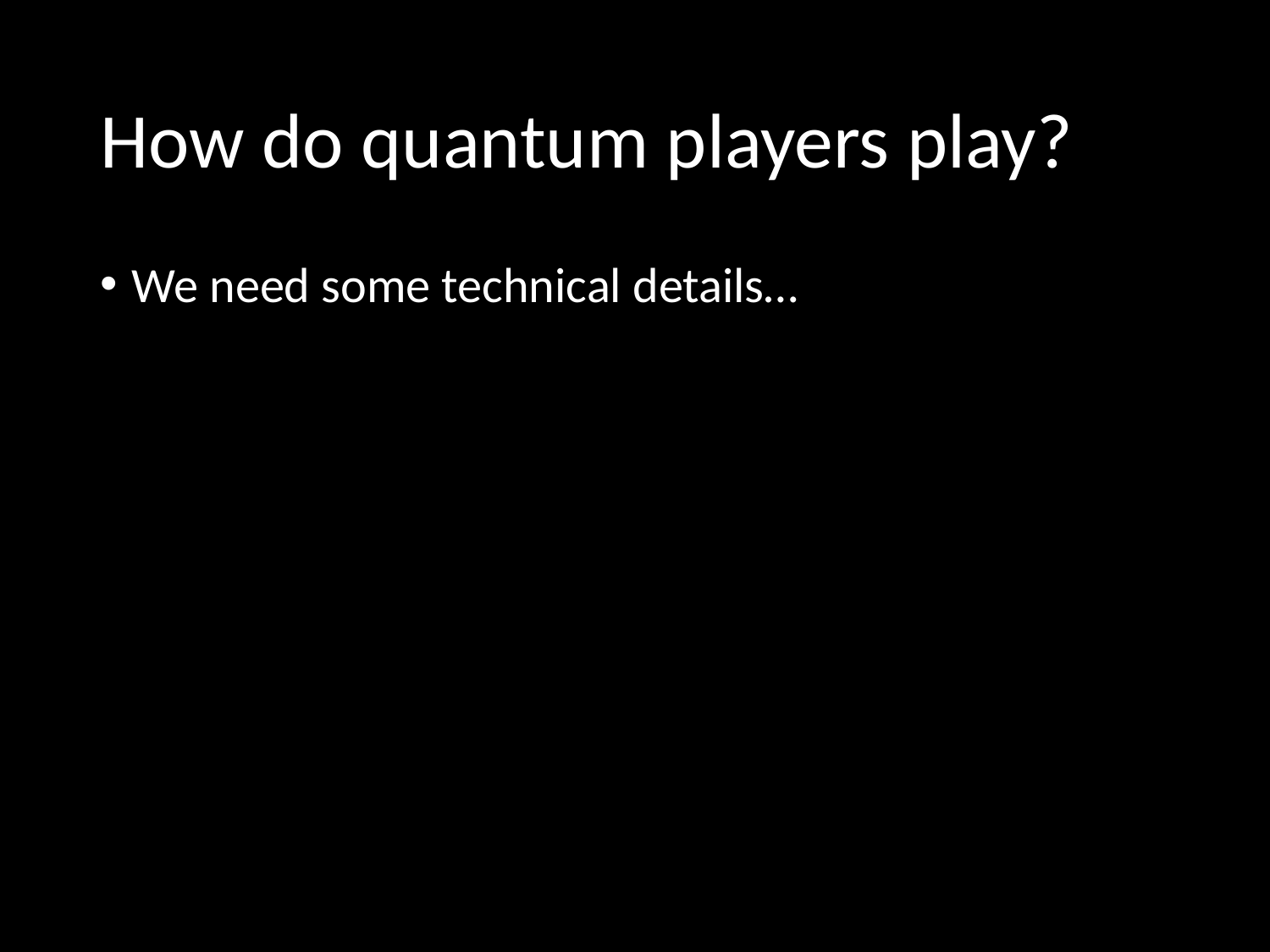

# How do quantum players play?
We need some technical details…